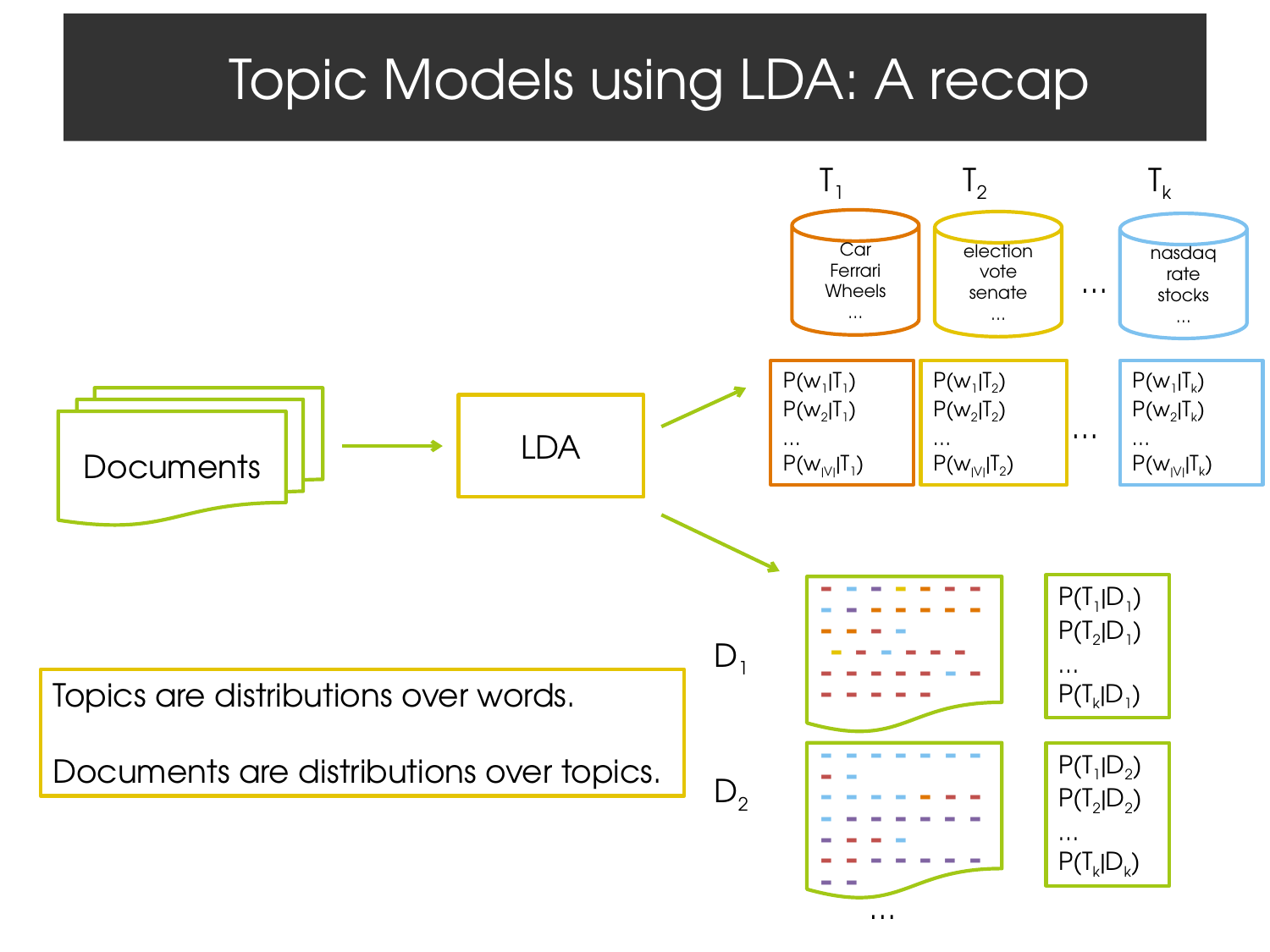

# Topic Models using LDA: A recap
T1
T2
Tk
Car
Ferrari
Wheels
…
election
vote
senate
…
nasdaq
rate
stocks
…
…
P(w1|T1)
P(w2|T1)
…
P(w|V||T1)
P(w1|T2)
P(w2|T2)
…
P(w|V||T2)
P(w1|Tk)
P(w2|Tk)
…
P(w|V||Tk)
Documents
LDA
…
P(T1|D1)
P(T2|D1)
…
P(Tk|D1)
- - - - - - - - - - - - - - - - - -
 - - - - - - - - - - - - - - - - - -
D1
Topics are distributions over words.

Documents are distributions over topics.
- - - - - - - - -
- - - - - - - - - - - - - - - - - -
- - - - - - - - -
P(T1|D2)
P(T2|D2)
…
P(Tk|Dk)
D2
…